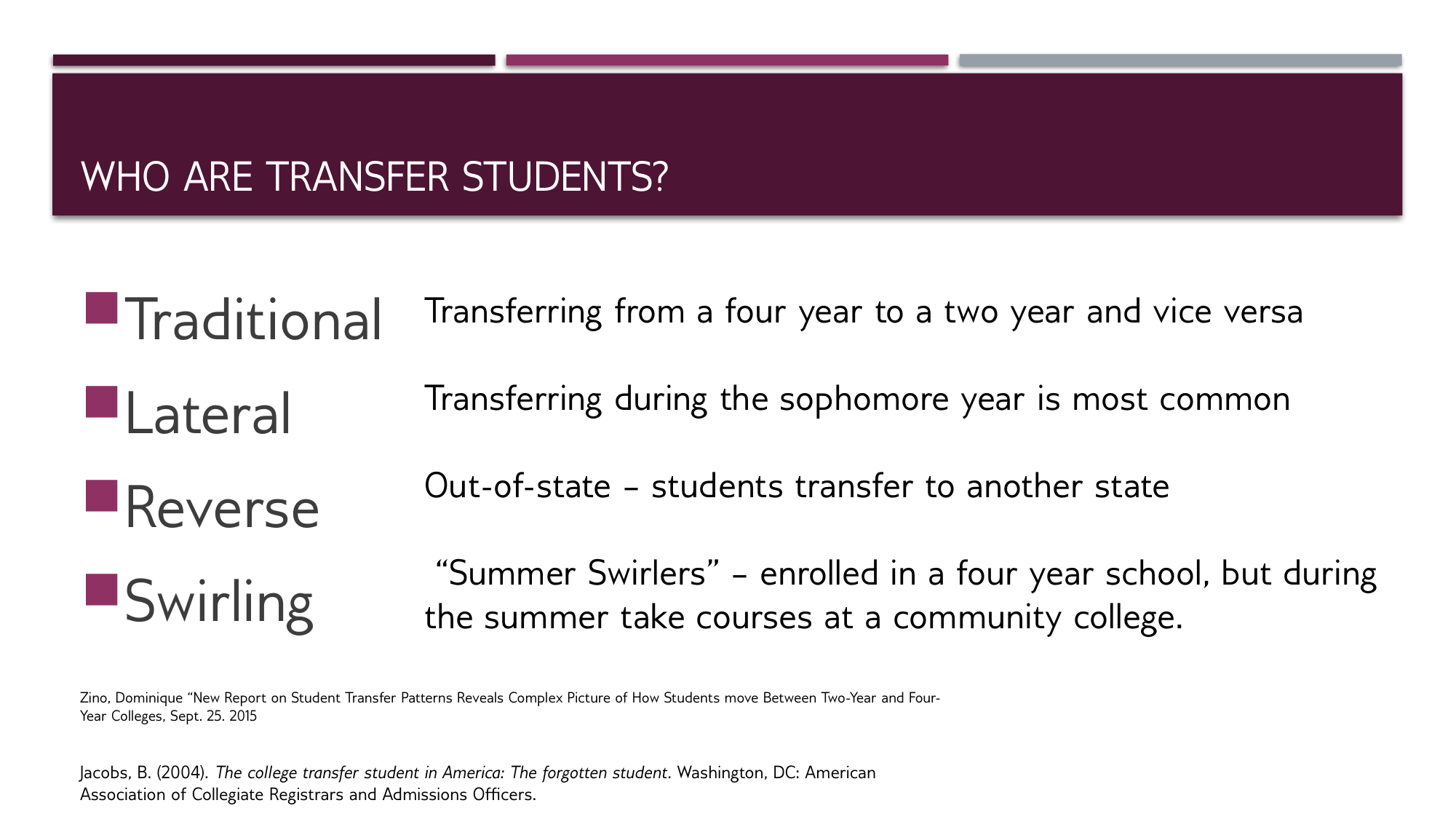

# Who are Transfer Students?

Transferring from a four year to a two year and vice versa

Transferring during the sophomore year is most common

Out-of-state – students transfer to another state

 “Summer Swirlers” – enrolled in a four year school, but during the summer take courses at a community college.
Traditional
Lateral
Reverse
Swirling

Zino, Dominique “New Report on Student Transfer Patterns Reveals Complex Picture of How Students move Between Two-Year and Four-Year Colleges, Sept. 25. 2015
Jacobs, B. (2004). The college transfer student in America: The forgotten student. Washington, DC: American Association of Collegiate Registrars and Admissions Officers.